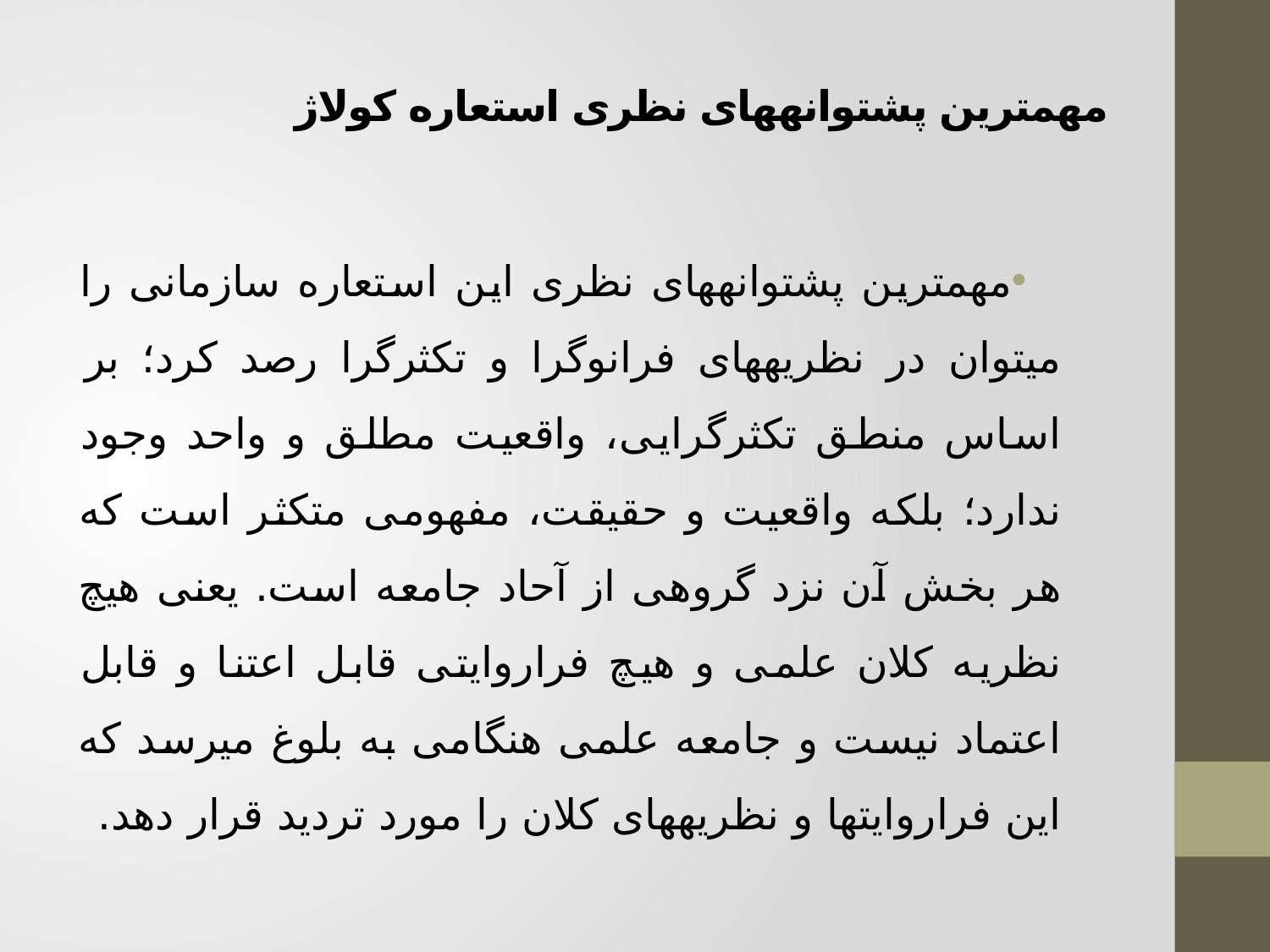

# مهم­ترین پشتوانه­های نظری استعاره کولاژ
مهم­ترین پشتوانه­های نظری این استعاره سازمانی را می­توان در نظریه­های فرانوگرا و تکثرگرا رصد کرد؛ بر اساس منطق تکثرگرایی، واقعیت مطلق و واحد وجود ندارد؛ بلکه واقعیت و حقیقت، مفهومی متکثر است که هر بخش آن نزد گروهی از آحاد جامعه است. یعنی هیچ نظریه کلان علمی و هیچ فراروایتی قابل اعتنا و قابل اعتماد نیست و جامعه علمی هنگامی به بلوغ می­رسد که این فراروایت­ها و نظریه­های کلان را مورد تردید قرار دهد.